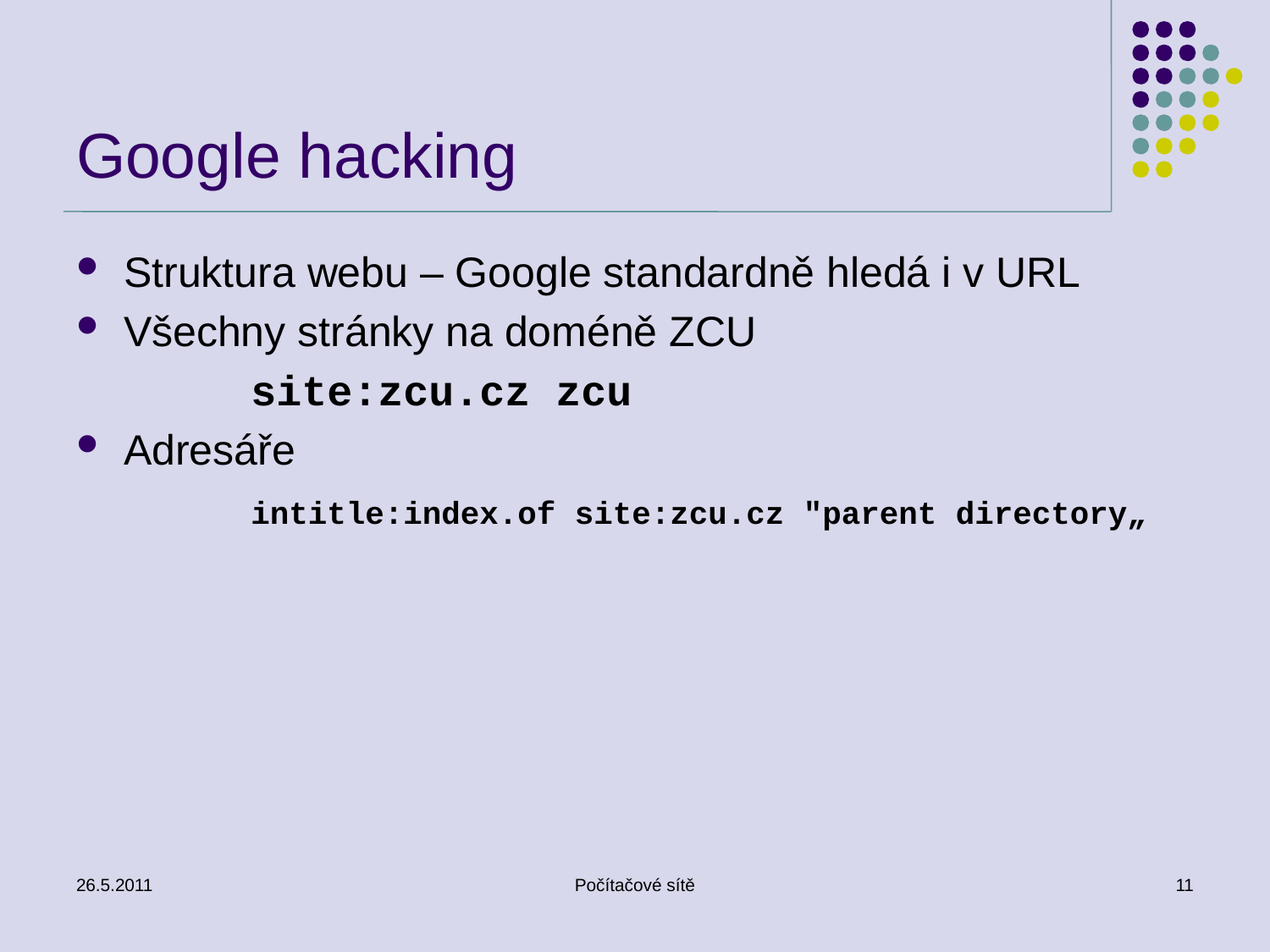

# Google hacking
Struktura webu – Google standardně hledá i v URL
Všechny stránky na doméně ZCU
		site:zcu.cz zcu
Adresáře
		intitle:index.of site:zcu.cz "parent directory„

26.5.2011
Počítačové sítě
11